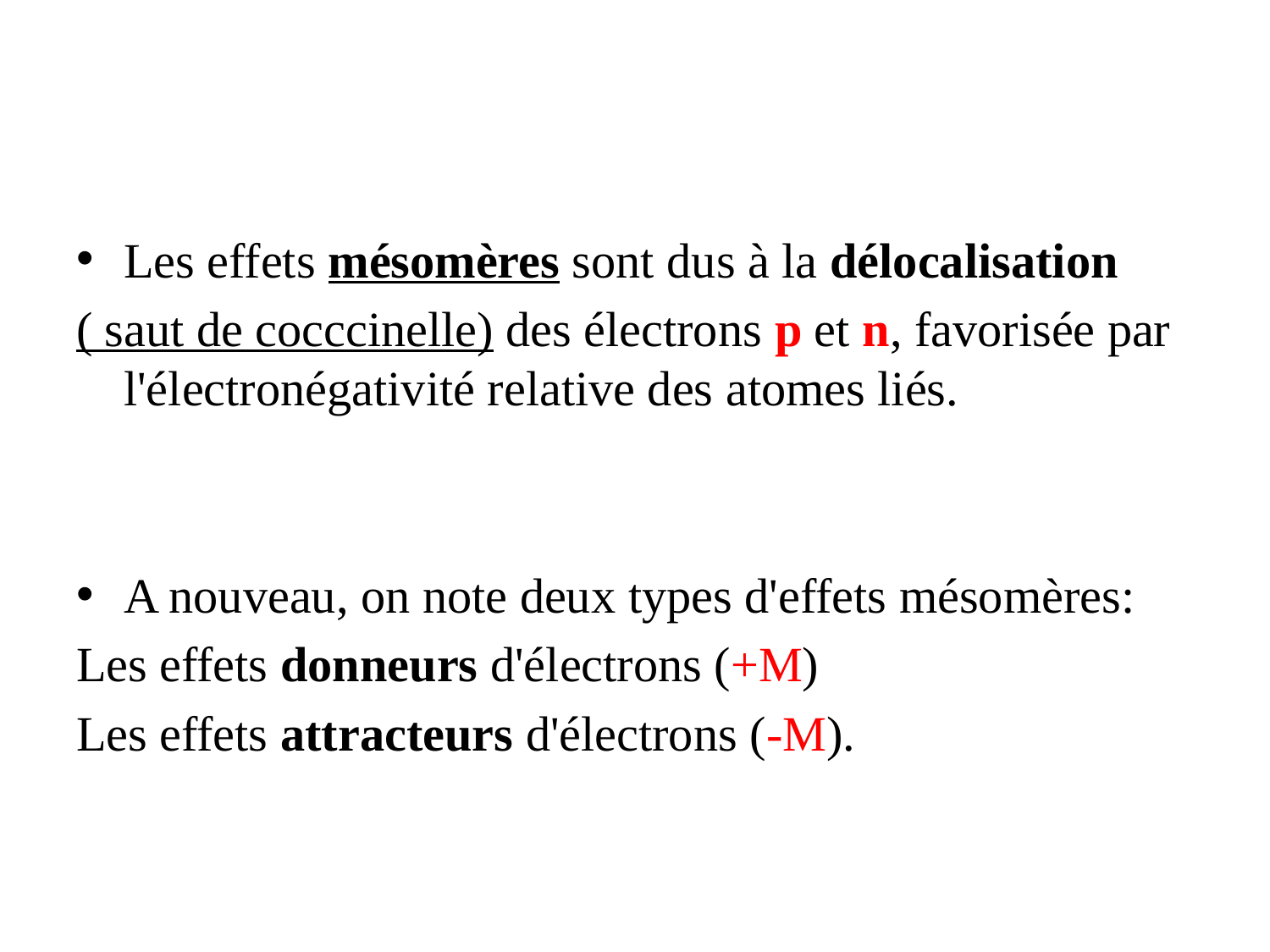

Les effets mésomères sont dus à la délocalisation
( saut de cocccinelle) des électrons p et n, favorisée par l'électronégativité relative des atomes liés.

A nouveau, on note deux types d'effets mésomères:
Les effets donneurs d'électrons (+M)
Les effets attracteurs d'électrons (-M).